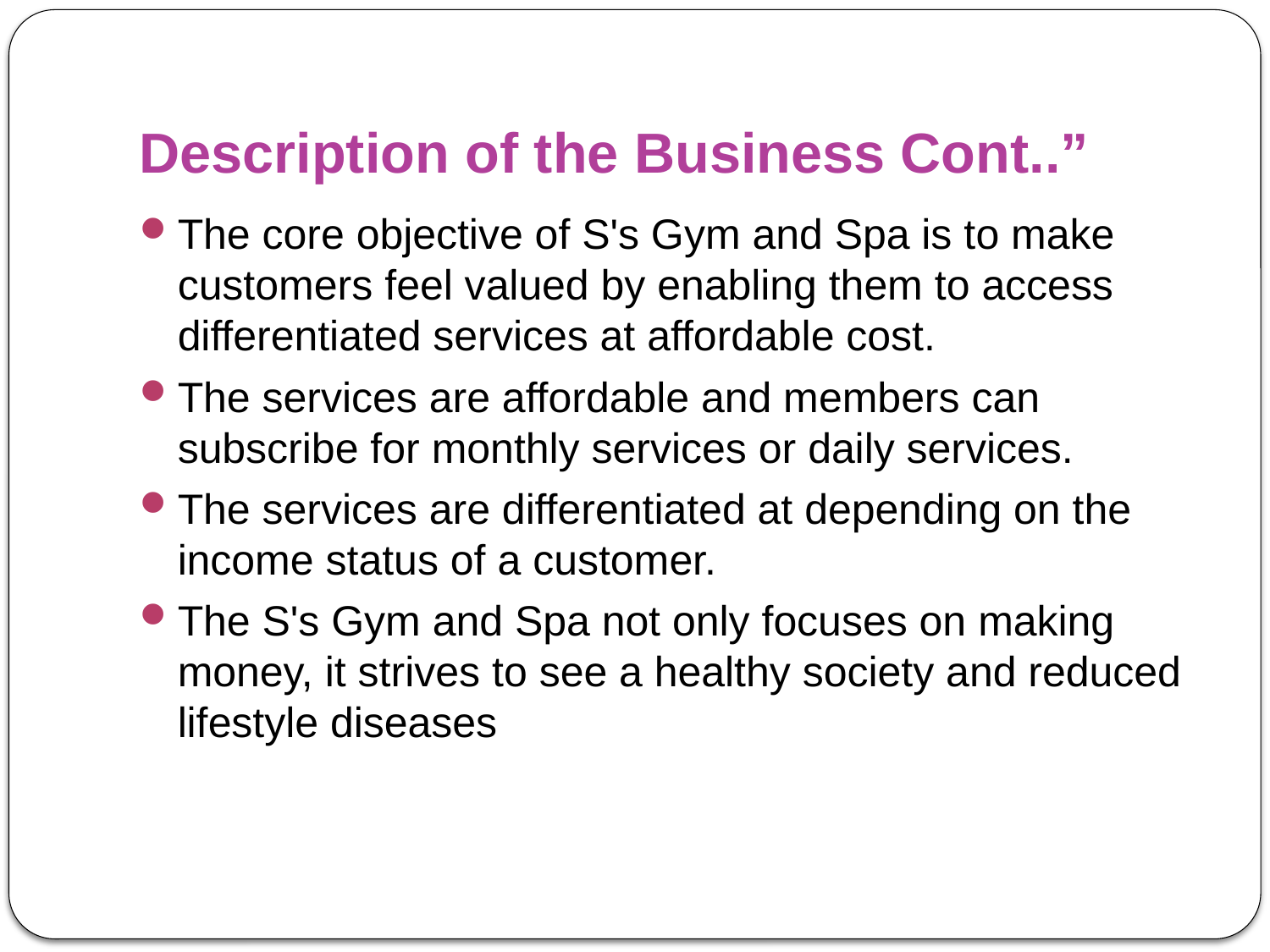

# Description of the Business Cont..”
The core objective of S's Gym and Spa is to make customers feel valued by enabling them to access differentiated services at affordable cost.
The services are affordable and members can subscribe for monthly services or daily services.
The services are differentiated at depending on the income status of a customer.
The S's Gym and Spa not only focuses on making money, it strives to see a healthy society and reduced lifestyle diseases